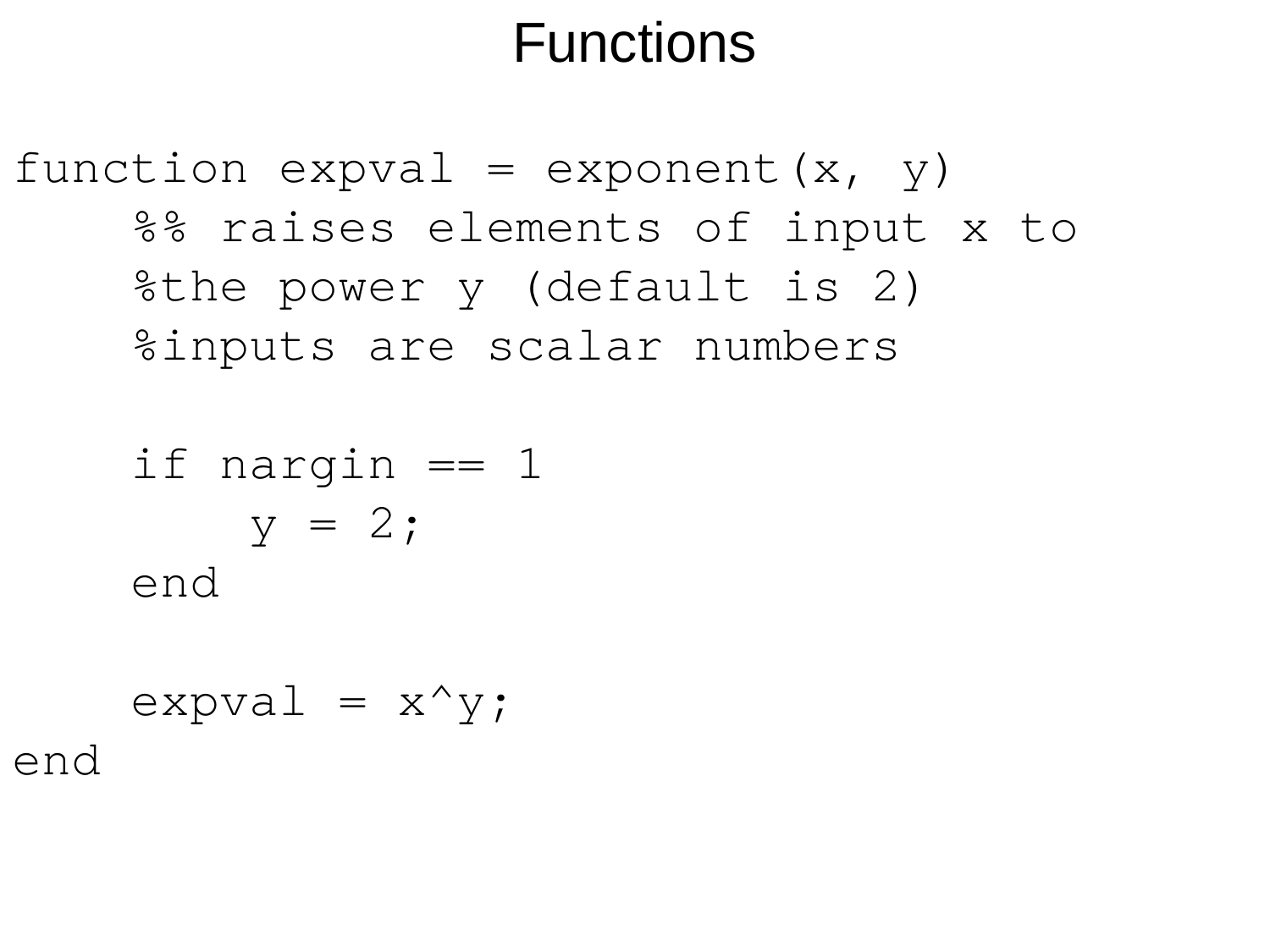

Functions

function expval = exponent(x, y)
    %% raises elements of input x to
    %the power y (default is 2)
    %inputs are scalar numbers

    if nargin == 1
        y = 2;
    end

    expval = x^y;
end